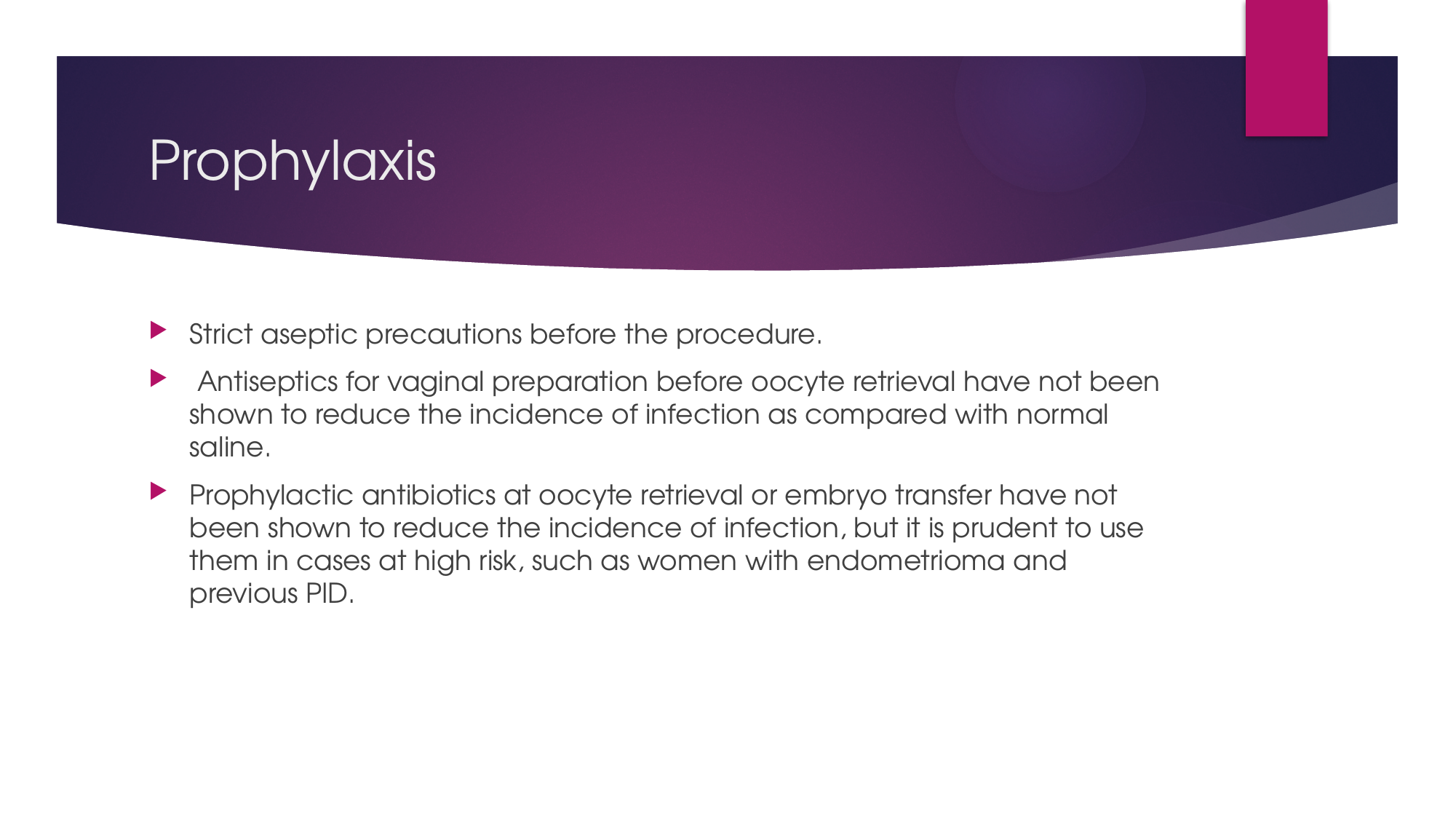

# Prophylaxis
Strict aseptic precautions before the procedure.
 Antiseptics for vaginal preparation before oocyte retrieval have not been shown to reduce the incidence of infection as compared with normal saline.
Prophylactic antibiotics at oocyte retrieval or embryo transfer have not been shown to reduce the incidence of infection, but it is prudent to use them in cases at high risk, such as women with endometrioma and previous PID.